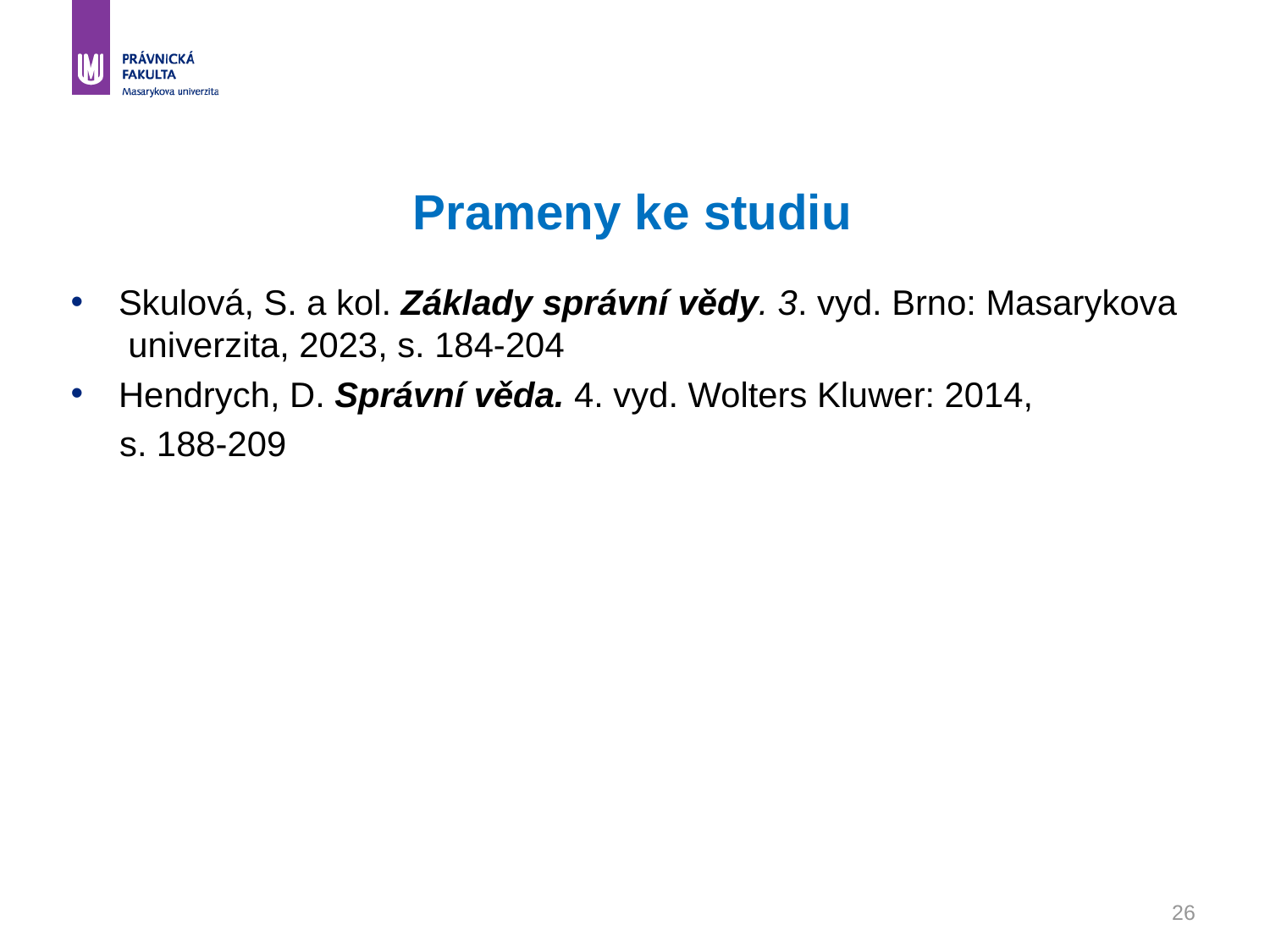

# Prameny ke studiu
Skulová, S. a kol. Základy správní vědy. 3. vyd. Brno: Masarykova
 univerzita, 2023, s. 184-204
Hendrych, D. Správní věda. 4. vyd. Wolters Kluwer: 2014,
     s. 188-209

26